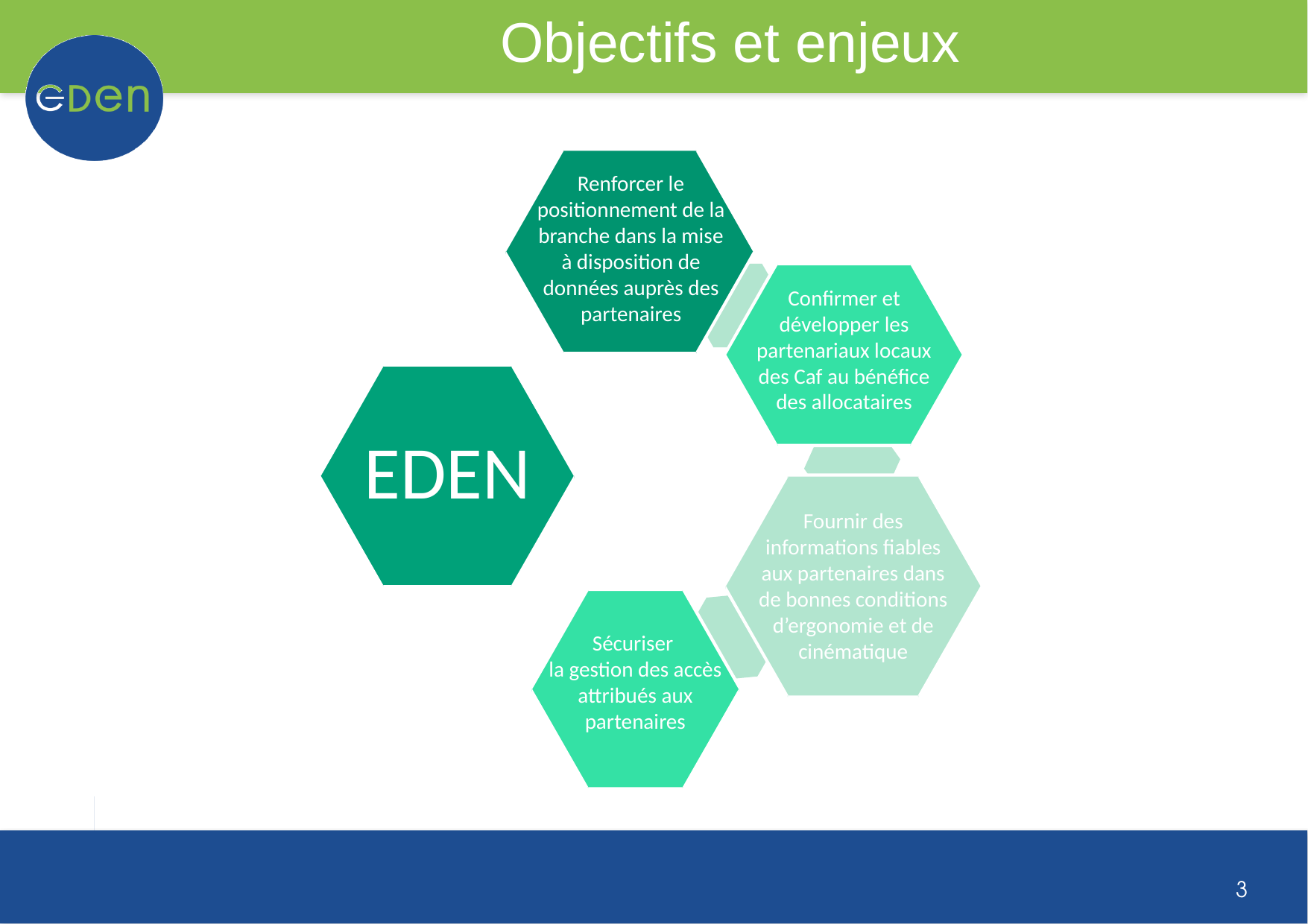

Objectifs et enjeux

Renforcer le positionnement de la branche dans la mise à disposition de données auprès des partenaires

Confirmer et développer les partenariaux locaux des Caf au bénéfice des allocataires

EDEN

Fournir des informations fiables aux partenaires dans de bonnes conditions d’ergonomie et de cinématique

Sécuriser
la gestion des accès attribués aux partenaires